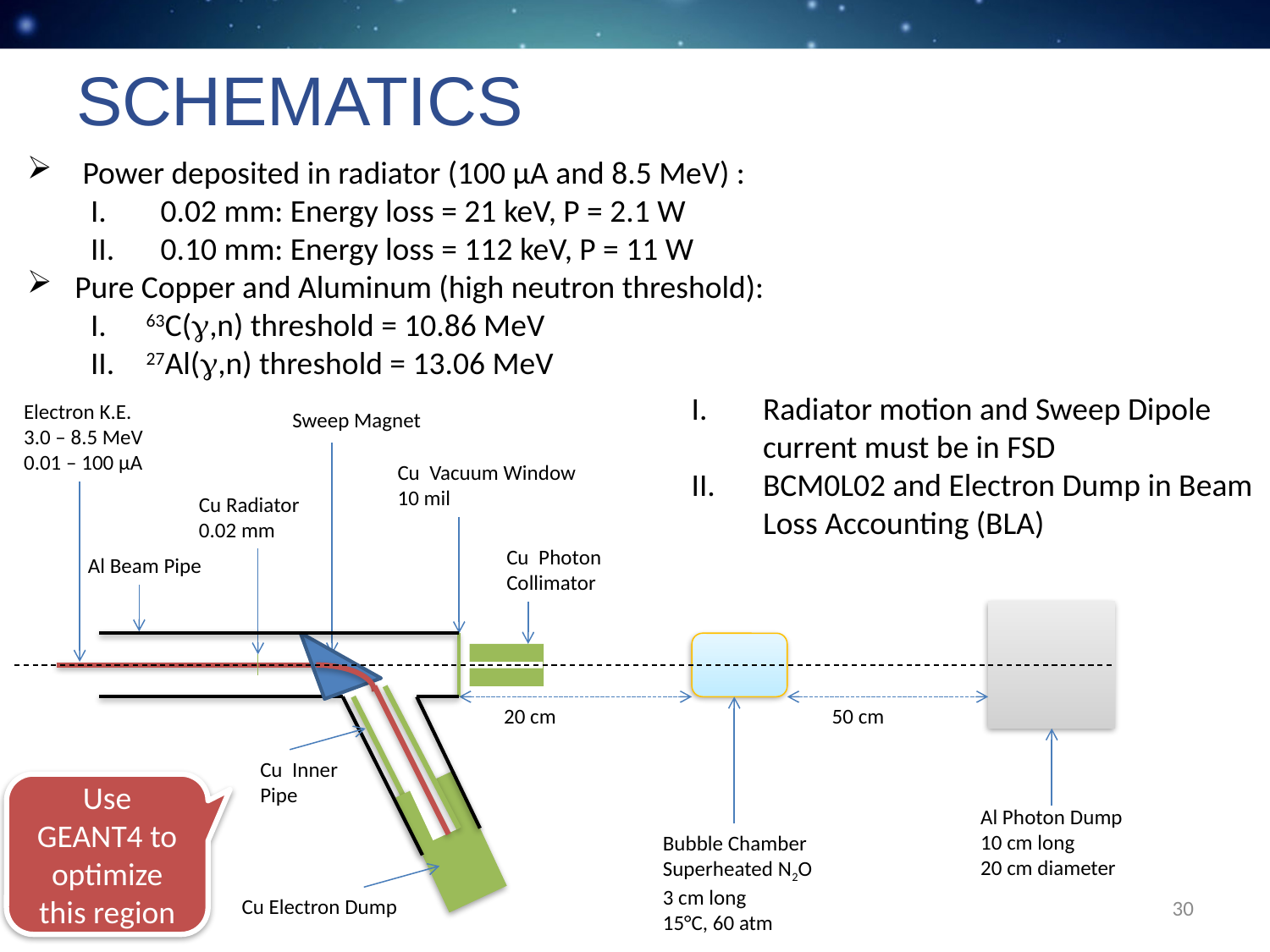

# Schematics
Power deposited in radiator (100 µA and 8.5 MeV) :
  0.02 mm: Energy loss = 21 keV, P = 2.1 W
  0.10 mm: Energy loss = 112 keV, P = 11 W
Pure Copper and Aluminum (high neutron threshold):
63C(γ,n) threshold = 10.86 MeV
27Al(γ,n) threshold = 13.06 MeV
Radiator motion and Sweep Dipole current must be in FSD
BCM0L02 and Electron Dump in Beam Loss Accounting (BLA)
Electron K.E.
3.0 – 8.5 MeV
0.01 – 100 µA
Sweep Magnet
Cu  Vacuum Window  10 mil
Cu Radiator
0.02 mm
Cu  Photon
Collimator
Al Beam Pipe

20 cm
50 cm
Cu  Inner
Pipe

Al Photon Dump
10 cm long
20 cm diameter

Bubble Chamber
Superheated N2O
3 cm long
15°C, 60 atm
Cu Electron Dump
Use GEANT4 to optimize this region
30